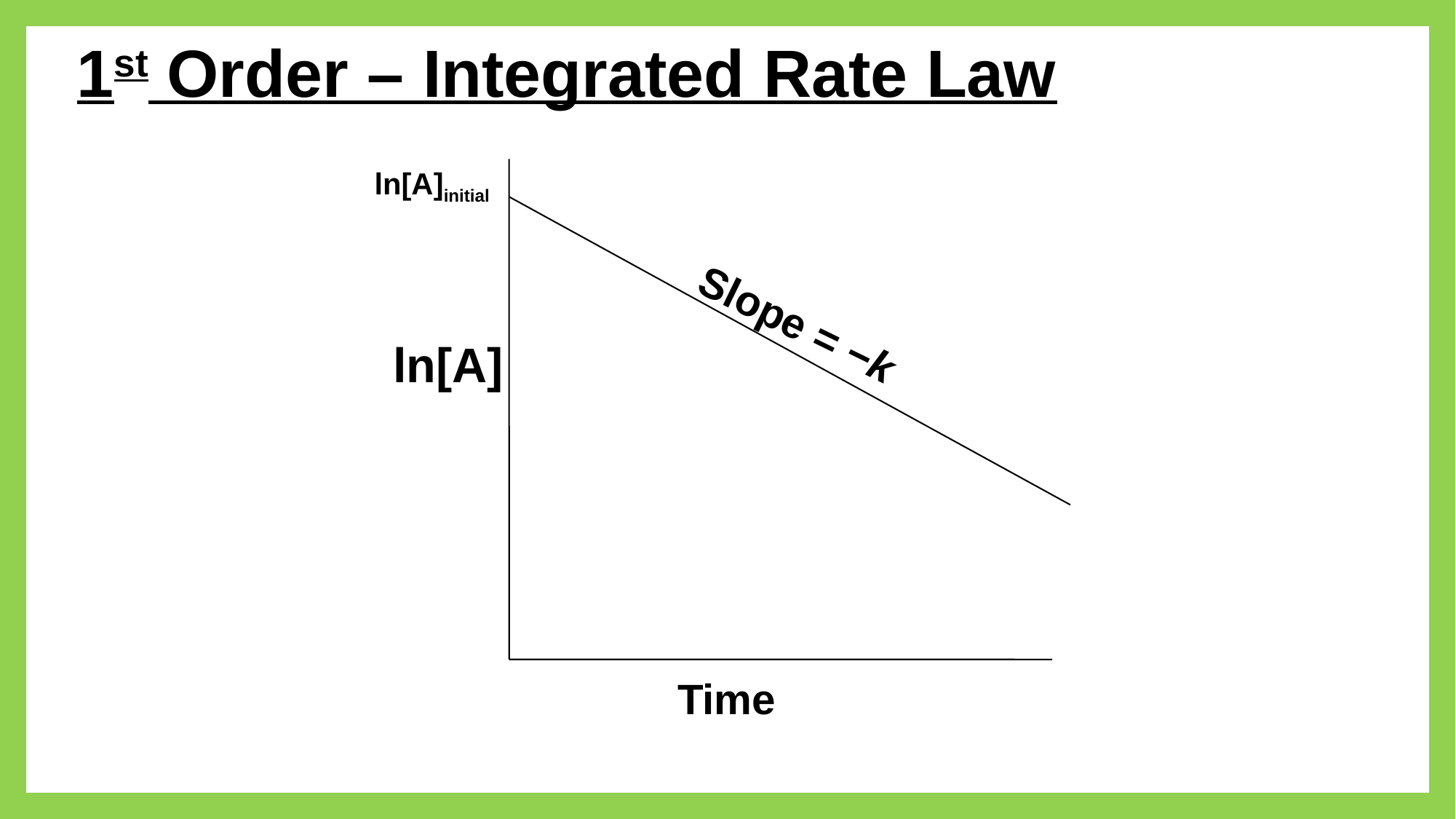

1st Order – Integrated Rate Law
ln[A]initial

Slope = −k
ln[A]

Time